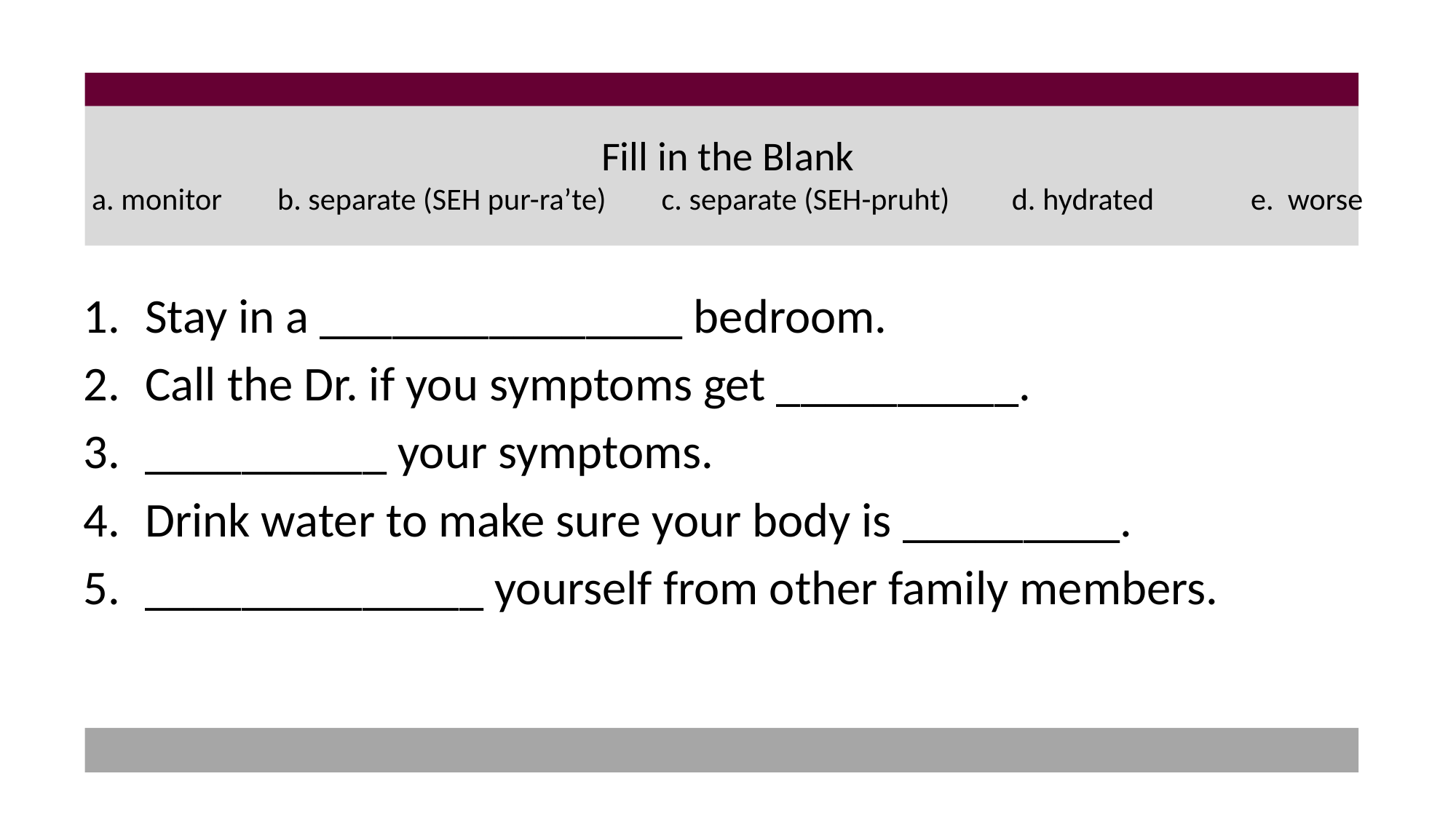

# Fill in the Blank a. monitor        b. separate (SEH pur-ra’te)        c. separate (SEH-pruht)         d. hydrated              e.  worse
Stay in a _______________ bedroom.
Call the Dr. if you symptoms get __________.
__________ your symptoms.
Drink water to make sure your body is _________.
______________ yourself from other family members.